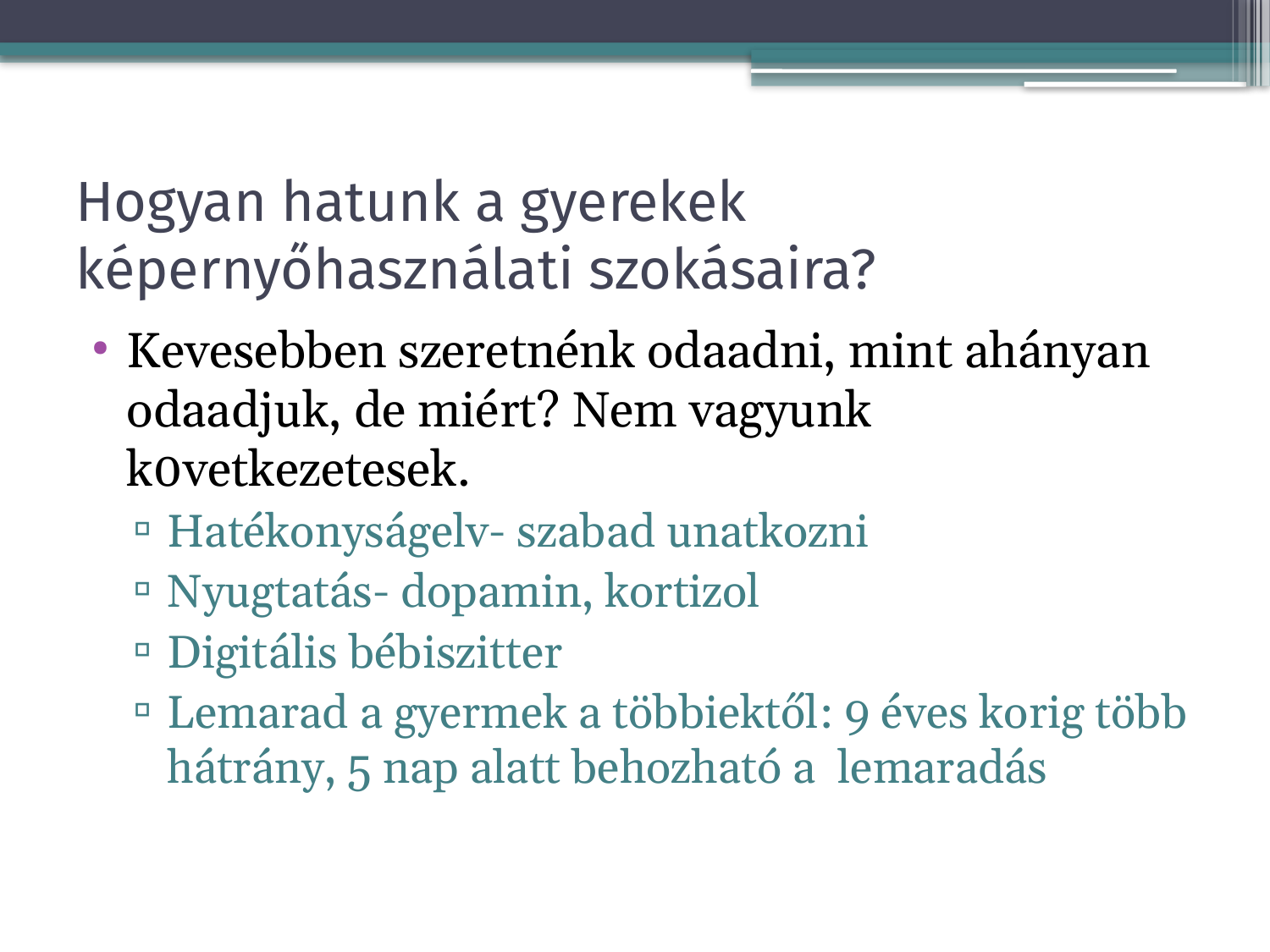

# Hogyan hatunk a gyerekek képernyőhasználati szokásaira?
Kevesebben szeretnénk odaadni, mint ahányan odaadjuk, de miért? Nem vagyunk k0vetkezetesek.
Hatékonyságelv- szabad unatkozni
Nyugtatás- dopamin, kortizol
Digitális bébiszitter
Lemarad a gyermek a többiektől: 9 éves korig több hátrány, 5 nap alatt behozható a  lemaradás